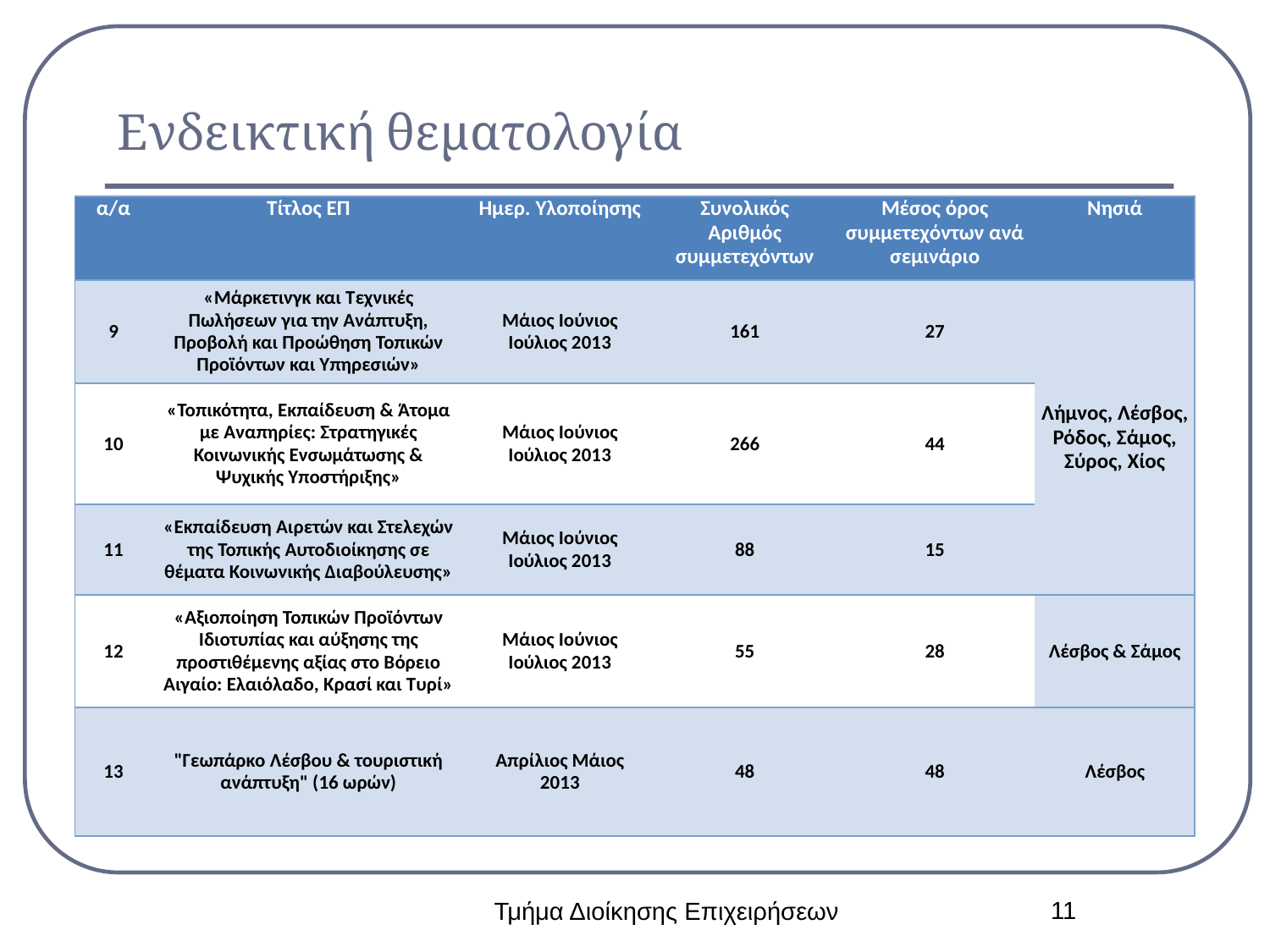

# Ενδεικτική θεματολογία
| α/α | Τίτλος ΕΠ | Ημερ. Υλοποίησης | Συνολικός Αριθμός συμμετεχόντων | Μέσος όρος συμμετεχόντων ανά σεμινάριο | Νησιά |
| --- | --- | --- | --- | --- | --- |
| 9 | «Μάρκετινγκ και Τεχνικές Πωλήσεων για την Ανάπτυξη, Προβολή και Προώθηση Τοπικών Προϊόντων και Υπηρεσιών» | Μάιος Ιούνιος Ιούλιος 2013 | 161 | 27 | Λήμνος, Λέσβος, Ρόδος, Σάμος, Σύρος, Χίος |
| 10 | «Τοπικότητα, Εκπαίδευση & Άτομα με Αναπηρίες: Στρατηγικές Κοινωνικής Ενσωμάτωσης & Ψυχικής Υποστήριξης» | Μάιος Ιούνιος Ιούλιος 2013 | 266 | 44 |  |
| 11 | «Εκπαίδευση Αιρετών και Στελεχών της Τοπικής Αυτοδιοίκησης σε θέματα Κοινωνικής Διαβούλευσης» | Μάιος Ιούνιος Ιούλιος 2013 | 88 | 15 |  |
| 12 | «Αξιοποίηση Τοπικών Προϊόντων Ιδιοτυπίας και αύξησης της προστιθέμενης αξίας στο Βόρειο Αιγαίο: Ελαιόλαδο, Κρασί και Τυρί» | Μάιος Ιούνιος Ιούλιος 2013 | 55 | 28 | Λέσβος & Σάμος |
| 13 | "Γεωπάρκο Λέσβου & τουριστική ανάπτυξη" (16 ωρών) | Απρίλιος Μάιος 2013 | 48 | 48 | Λέσβος |
11
Τμήμα Διοίκησης Επιχειρήσεων